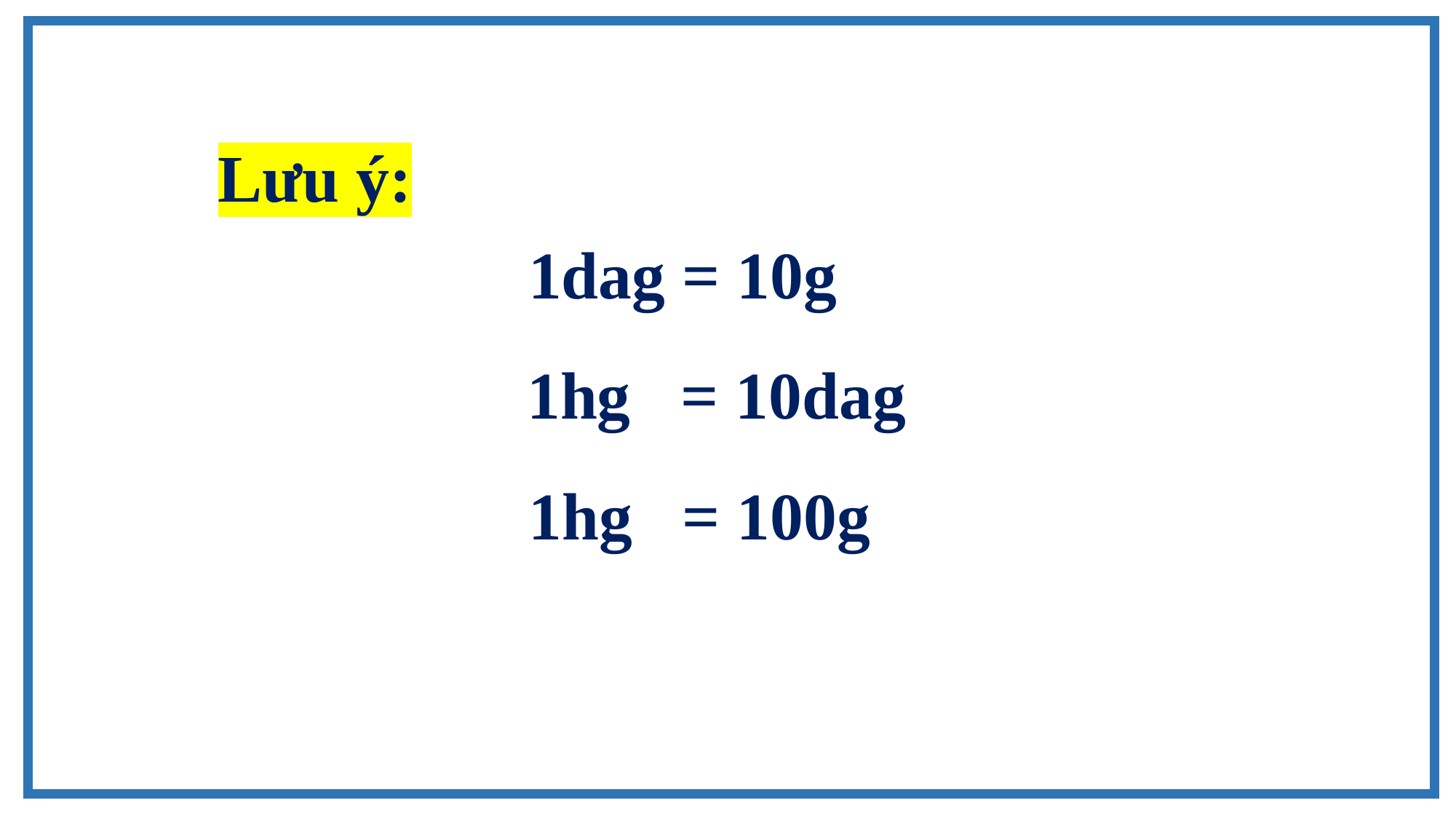

Lưu ý:
1dag = 10g
 1hg   = 10dag
1hg   = 100g